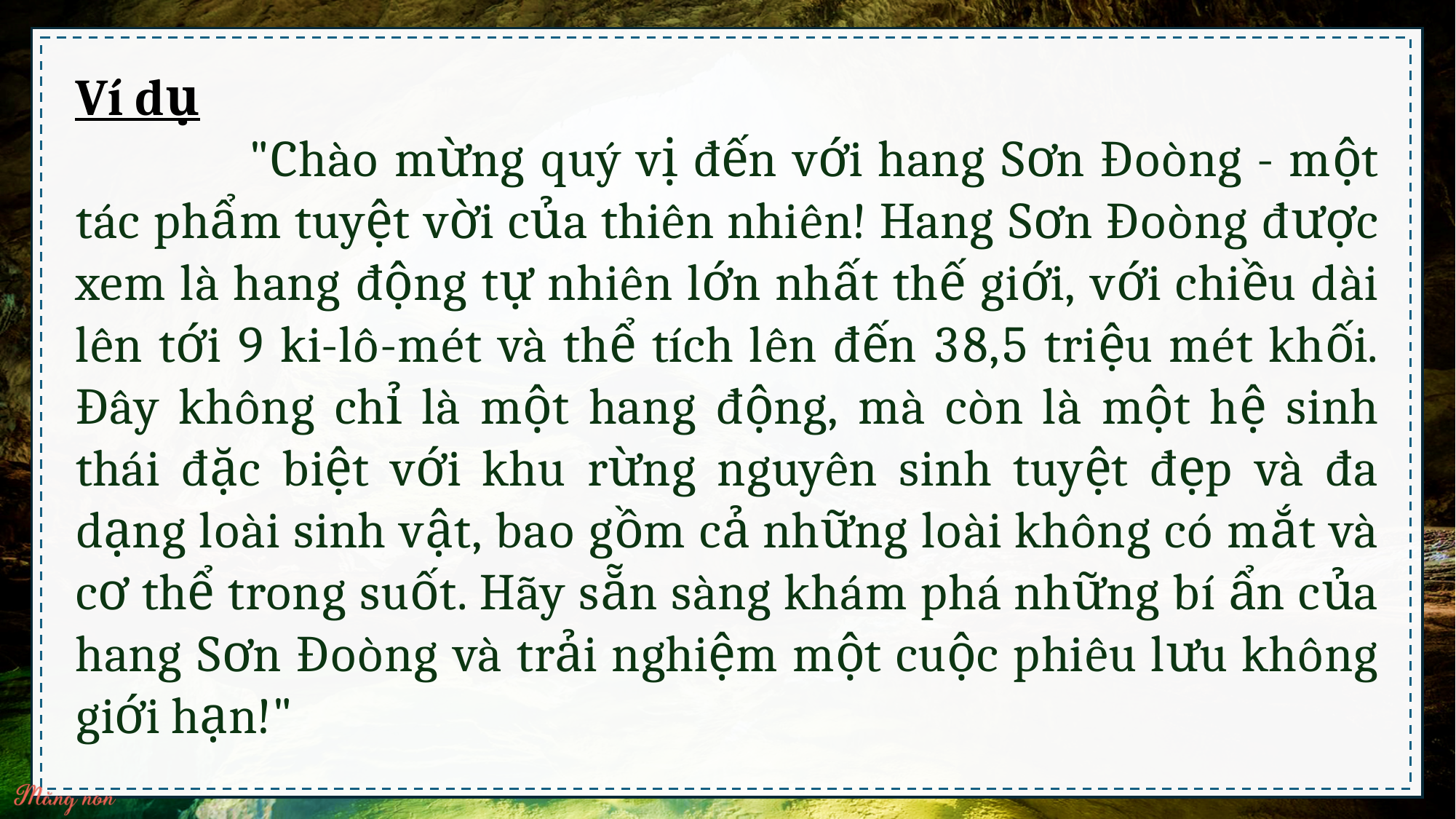

Ví dụ
            "Chào mừng quý vị đến với hang Sơn Đoòng - một tác phẩm tuyệt vời của thiên nhiên! Hang Sơn Đoòng được xem là hang động tự nhiên lớn nhất thế giới, với chiều dài lên tới 9 ki-lô-mét và thể tích lên đến 38,5 triệu mét khối. Đây không chỉ là một hang động, mà còn là một hệ sinh thái đặc biệt với khu rừng nguyên sinh tuyệt đẹp và đa dạng loài sinh vật, bao gồm cả những loài không có mắt và cơ thể trong suốt. Hãy sẵn sàng khám phá những bí ẩn của hang Sơn Đoòng và trải nghiệm một cuộc phiêu lưu không giới hạn!"